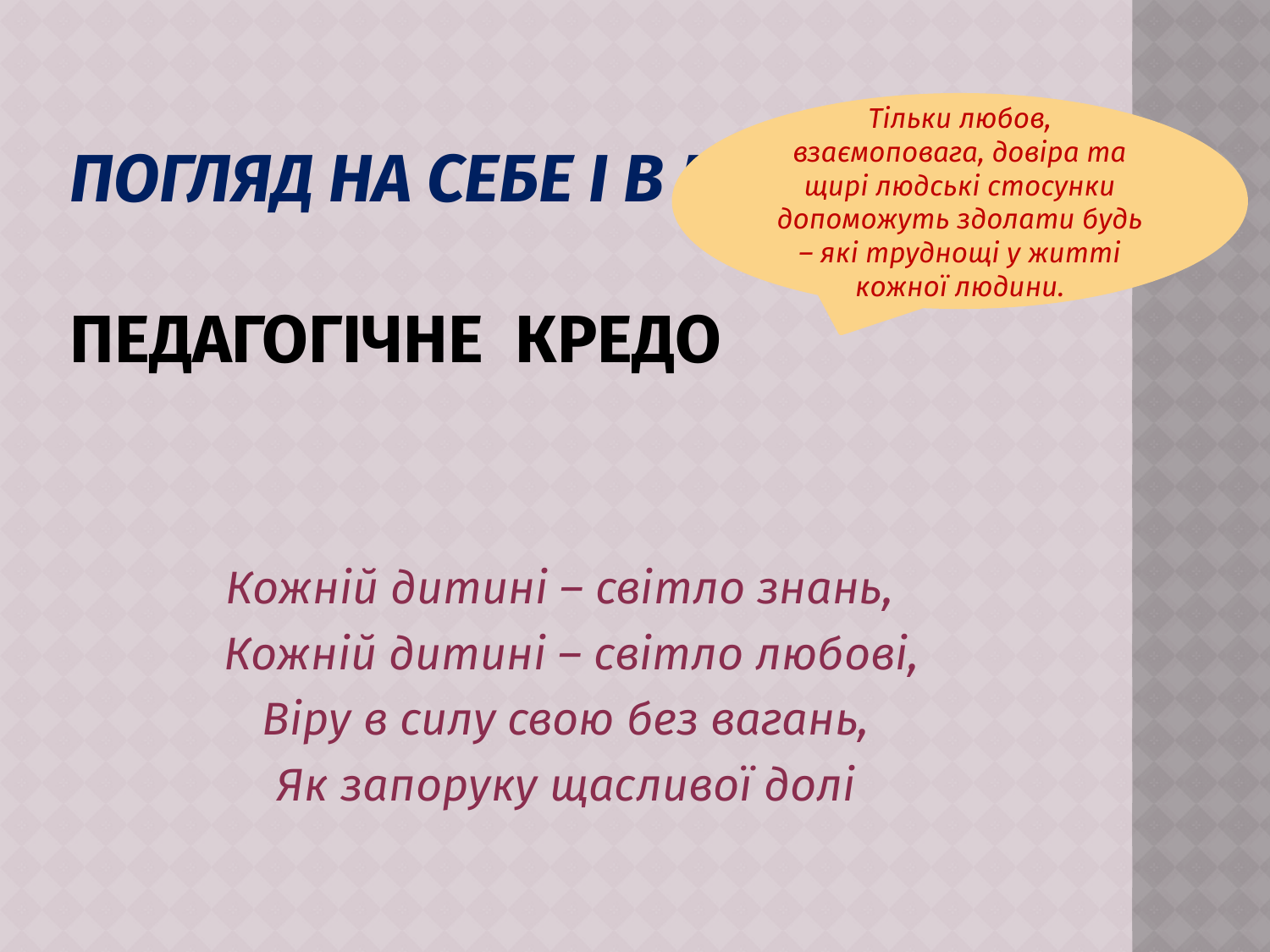

# Погляд на себе і в майбутнє Педагогічне  кредо
Тільки любов, взаємоповага, довіра та щирі людські стосунки допоможуть здолати будь – які труднощі у житті кожної людини.

Кожній дитині – світло знань,
 Кожній дитині – світло любові,
Віру в силу свою без вагань,
Як запоруку щасливої долі